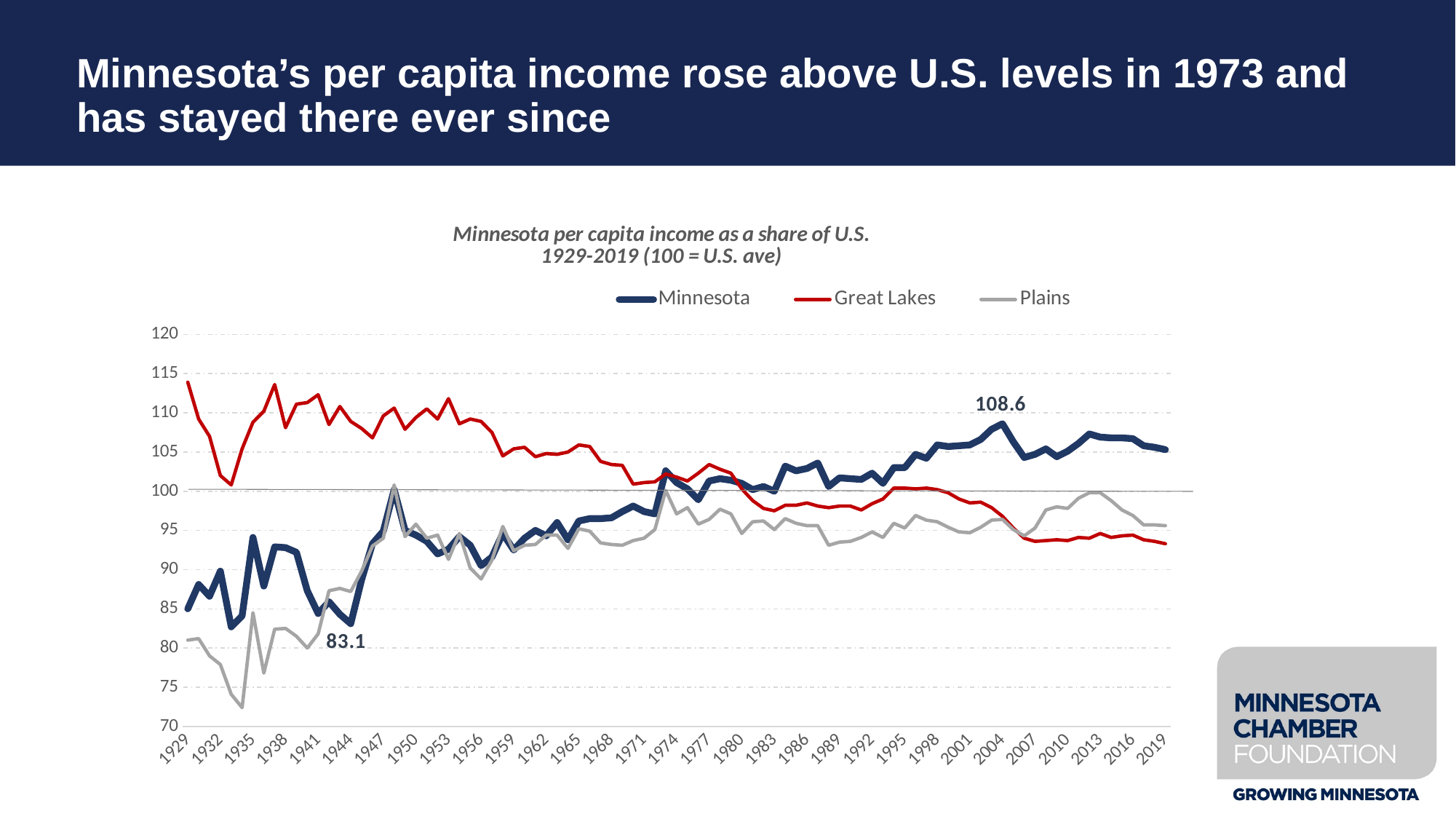

# Minnesota’s per capita income rose above U.S. levels in 1973 and has stayed there ever since

### Chart: Minnesota per capita income as a share of U.S.
1929-2019 (100 = U.S. ave)

| Category | Minnesota | Great Lakes | Plains |
|---|---|---|---|
| 1929 | 85.0 | 113.9 | 81.0 |
| 1930 | 88.1 | 109.2 | 81.2 |
| 1931 | 86.6 | 107.0 | 79.0 |
| 1932 | 89.8 | 102.0 | 77.9 |
| 1933 | 82.7 | 100.8 | 74.1 |
| 1934 | 84.1 | 105.4 | 72.4 |
| 1935 | 94.1 | 108.8 | 84.5 |
| 1936 | 87.9 | 110.2 | 76.8 |
| 1937 | 92.9 | 113.6 | 82.4 |
| 1938 | 92.8 | 108.1 | 82.5 |
| 1939 | 92.2 | 111.1 | 81.5 |
| 1940 | 87.3 | 111.3 | 80.0 |
| 1941 | 84.4 | 112.3 | 81.8 |
| 1942 | 85.9 | 108.5 | 87.3 |
| 1943 | 84.3 | 110.8 | 87.6 |
| 1944 | 83.1 | 108.9 | 87.2 |
| 1945 | 88.7 | 108.0 | 89.8 |
| 1946 | 93.3 | 106.8 | 93.0 |
| 1947 | 94.9 | 109.6 | 94.0 |
| 1948 | 100.2 | 110.6 | 100.8 |
| 1949 | 95.0 | 107.9 | 94.2 |
| 1950 | 94.4 | 109.4 | 95.8 |
| 1951 | 93.6 | 110.5 | 94.0 |
| 1952 | 92.0 | 109.2 | 94.4 |
| 1953 | 92.6 | 111.8 | 91.3 |
| 1954 | 94.2 | 108.6 | 94.6 |
| 1955 | 93.1 | 109.2 | 90.2 |
| 1956 | 90.5 | 108.9 | 88.8 |
| 1957 | 91.6 | 107.5 | 91.2 |
| 1958 | 94.6 | 104.5 | 95.5 |
| 1959 | 92.5 | 105.4 | 92.4 |
| 1960 | 94.0 | 105.6 | 93.1 |
| 1961 | 95.0 | 104.4 | 93.2 |
| 1962 | 94.3 | 104.8 | 94.4 |
| 1963 | 96.0 | 104.7 | 94.4 |
| 1964 | 93.8 | 105.0 | 92.7 |
| 1965 | 96.2 | 105.9 | 95.2 |
| 1966 | 96.5 | 105.7 | 94.9 |
| 1967 | 96.5 | 103.8 | 93.4 |
| 1968 | 96.6 | 103.4 | 93.2 |
| 1969 | 97.4 | 103.3 | 93.1 |
| 1970 | 98.1 | 100.9 | 93.7 |
| 1971 | 97.4 | 101.1 | 94.0 |
| 1972 | 97.1 | 101.2 | 95.1 |
| 1973 | 102.6 | 102.2 | 100.1 |
| 1974 | 101.1 | 101.8 | 97.1 |
| 1975 | 100.3 | 101.3 | 97.9 |
| 1976 | 98.9 | 102.3 | 95.8 |
| 1977 | 101.3 | 103.4 | 96.4 |
| 1978 | 101.6 | 102.8 | 97.7 |
| 1979 | 101.4 | 102.3 | 97.1 |
| 1980 | 101.0 | 100.3 | 94.6 |
| 1981 | 100.2 | 98.8 | 96.1 |
| 1982 | 100.6 | 97.8 | 96.2 |
| 1983 | 100.0 | 97.5 | 95.1 |
| 1984 | 103.2 | 98.2 | 96.5 |
| 1985 | 102.6 | 98.2 | 95.9 |
| 1986 | 102.9 | 98.5 | 95.6 |
| 1987 | 103.6 | 98.1 | 95.6 |
| 1988 | 100.6 | 97.9 | 93.1 |
| 1989 | 101.7 | 98.1 | 93.5 |
| 1990 | 101.6 | 98.1 | 93.6 |
| 1991 | 101.5 | 97.6 | 94.1 |
| 1992 | 102.3 | 98.4 | 94.8 |
| 1993 | 101.0 | 99.0 | 94.1 |
| 1994 | 103.0 | 100.4 | 95.9 |
| 1995 | 103.0 | 100.4 | 95.3 |
| 1996 | 104.7 | 100.3 | 96.9 |
| 1997 | 104.2 | 100.4 | 96.3 |
| 1998 | 105.9 | 100.2 | 96.1 |
| 1999 | 105.7 | 99.8 | 95.4 |
| 2000 | 105.8 | 99.0 | 94.8 |
| 2001 | 105.9 | 98.5 | 94.7 |
| 2002 | 106.6 | 98.6 | 95.4 |
| 2003 | 107.9 | 97.9 | 96.3 |
| 2004 | 108.6 | 96.8 | 96.4 |
| 2005 | 106.3 | 95.3 | 95.1 |
| 2006 | 104.3 | 94.0 | 94.3 |
| 2007 | 104.7 | 93.6 | 95.3 |
| 2008 | 105.4 | 93.7 | 97.6 |
| 2009 | 104.4 | 93.8 | 98.0 |
| 2010 | 105.1 | 93.7 | 97.8 |
| 2011 | 106.1 | 94.1 | 99.1 |
| 2012 | 107.3 | 94.0 | 99.8 |
| 2013 | 106.9 | 94.6 | 99.8 |
| 2014 | 106.8 | 94.1 | 98.8 |
| 2015 | 106.8 | 94.3 | 97.6 |
| 2016 | 106.7 | 94.4 | 96.9 |
| 2017 | 105.8 | 93.8 | 95.7 |
| 2018 | 105.6 | 93.6 | 95.7 |
| 2019 | 105.3 | 93.3 | 95.6 |